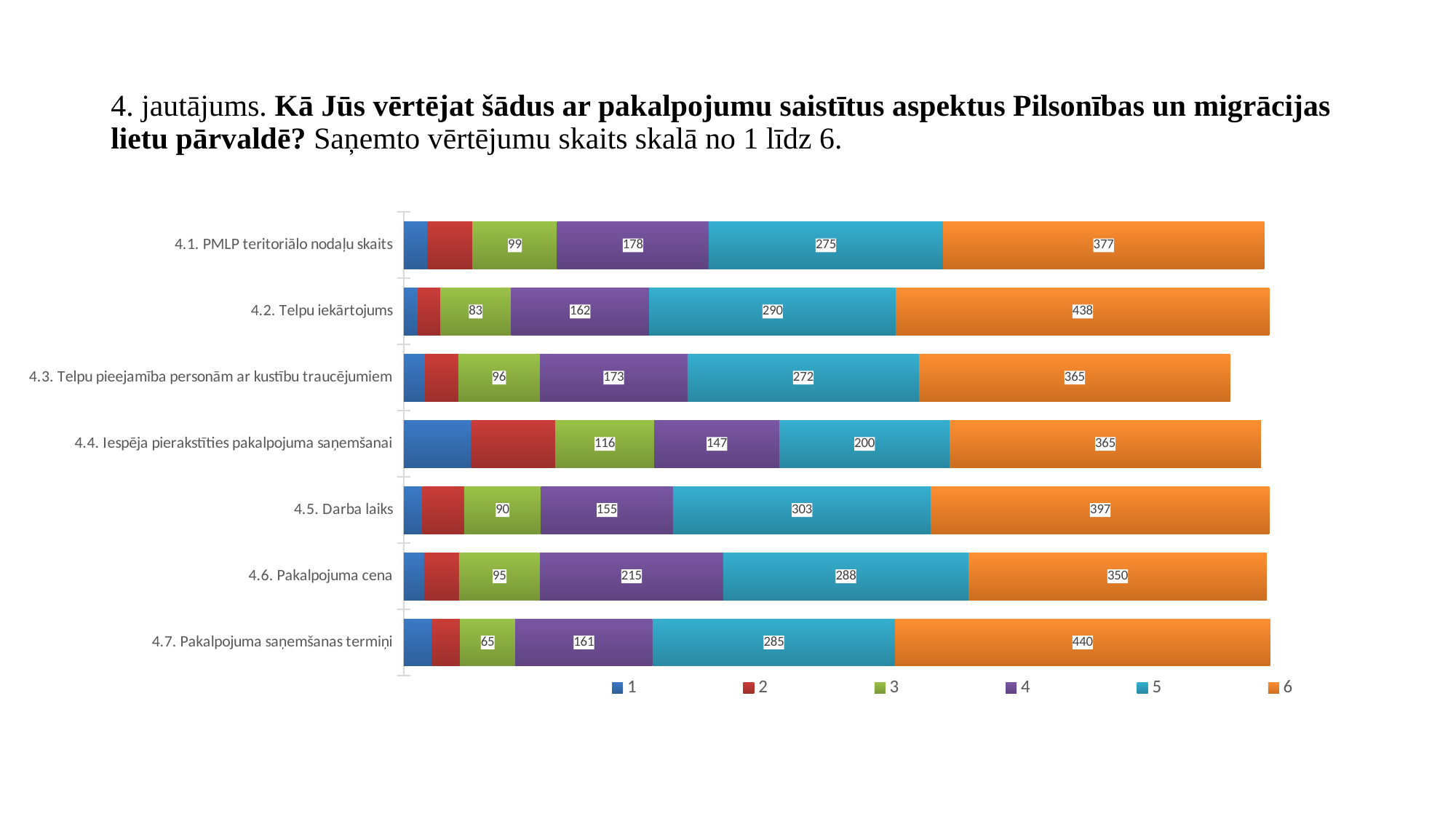

# 4. jautājums. Kā Jūs vērtējat šādus ar pakalpojumu saistītus aspektus Pilsonības un migrācijas lietu pārvaldē? Saņemto vērtējumu skaits skalā no 1 līdz 6.

### Chart

| Category | 1 | 2 | 3 | 4 | 5 | 6 |
|---|---|---|---|---|---|---|
| 4.1. PMLP teritoriālo nodaļu skaits | 28.0 | 53.0 | 99.0 | 178.0 | 275.0 | 377.0 |
| 4.2. Telpu iekārtojums | 17.0 | 26.0 | 83.0 | 162.0 | 290.0 | 438.0 |
| 4.3. Telpu pieejamība personām ar kustību traucējumiem | 25.0 | 39.0 | 96.0 | 173.0 | 272.0 | 365.0 |
| 4.4. Iespēja pierakstīties pakalpojuma saņemšanai | 79.0 | 99.0 | 116.0 | 147.0 | 200.0 | 365.0 |
| 4.5. Darba laiks | 22.0 | 49.0 | 90.0 | 155.0 | 303.0 | 397.0 |
| 4.6. Pakalpojuma cena | 24.0 | 41.0 | 95.0 | 215.0 | 288.0 | 350.0 |
| 4.7. Pakalpojuma saņemšanas termiņi | 33.0 | 33.0 | 65.0 | 161.0 | 285.0 | 440.0 |